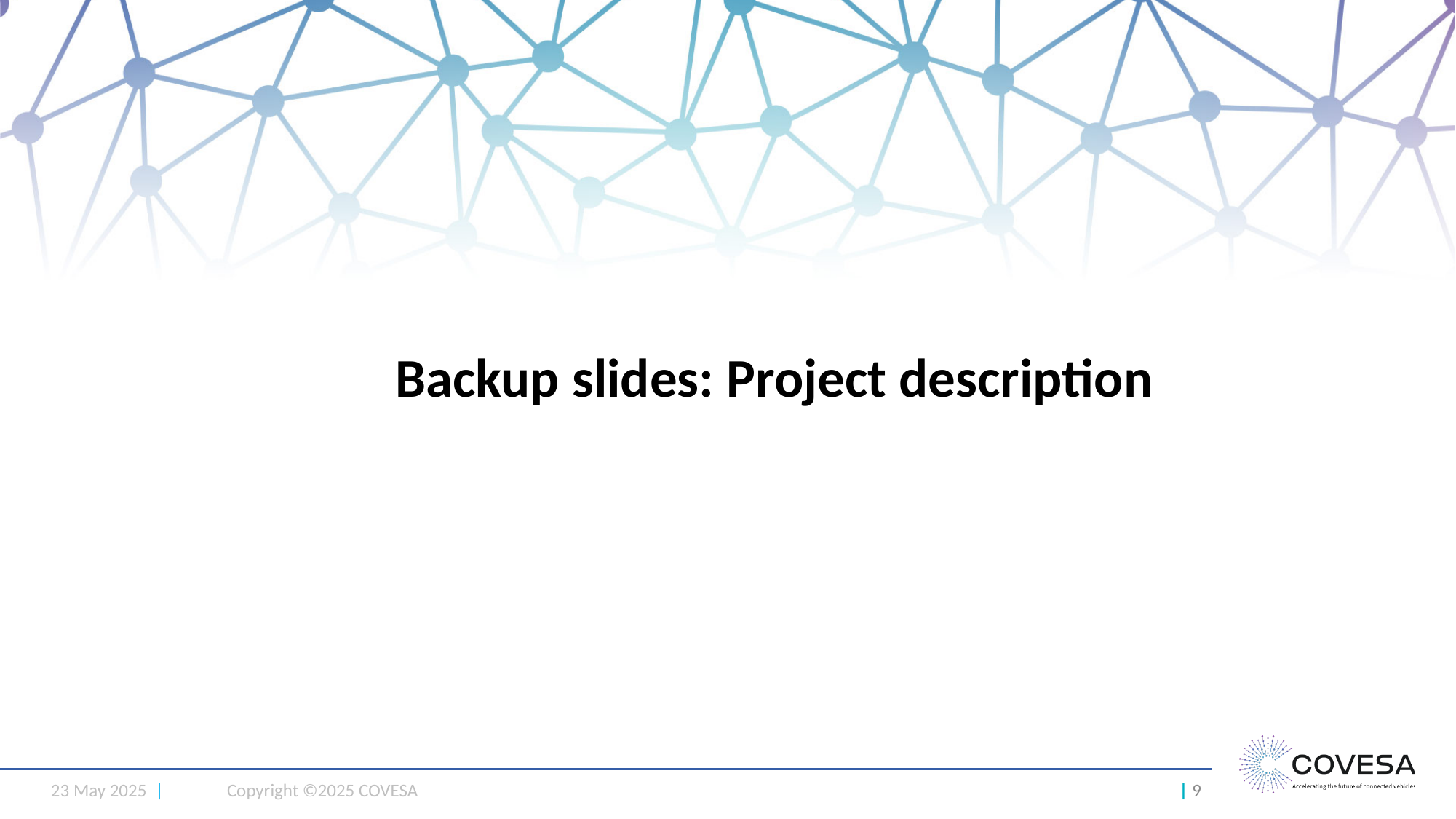

# Backup slides: Project description

23 May 2025  |
Copyright ©2025 COVESA
| 9